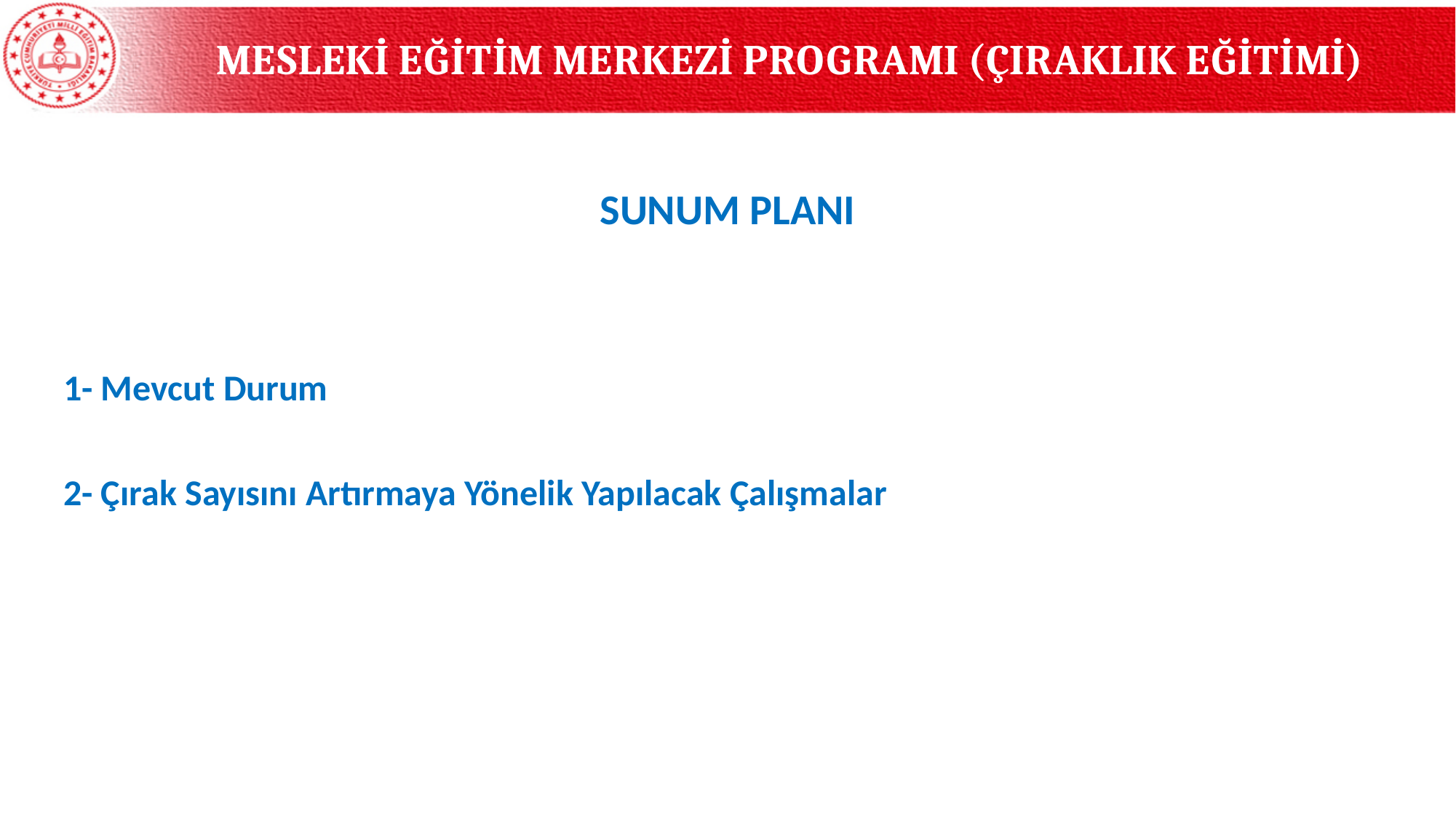

MESLEKİ EĞİTİM MERKEZİ PROGRAMI (ÇIRAKLIK EĞİTİMİ)
SUNUM PLANI

1- Mevcut Durum

2- Çırak Sayısını Artırmaya Yönelik Yapılacak Çalışmalar